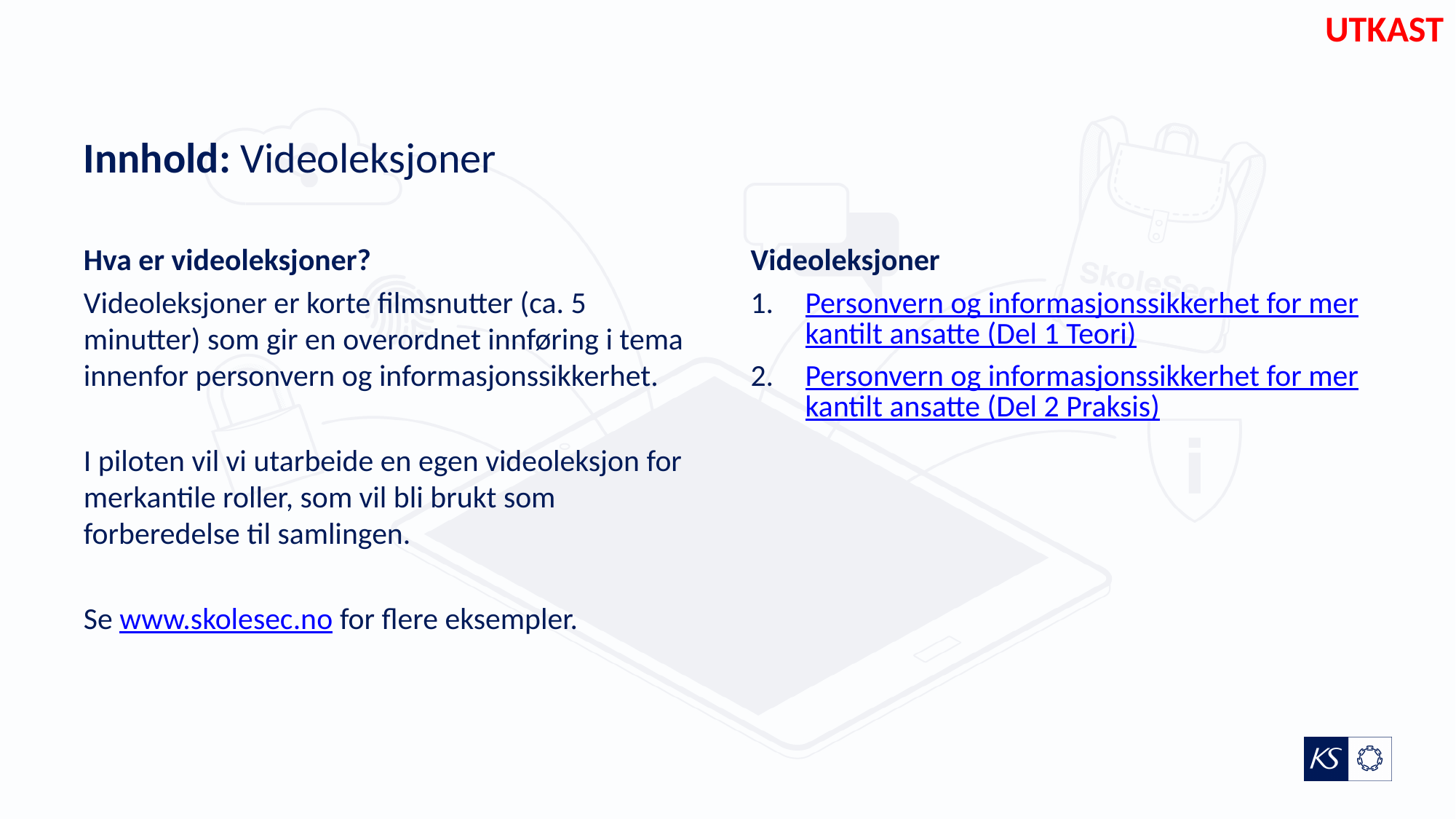

UTKAST
# Innhold: Videoleksjoner
Hva er videoleksjoner?
Videoleksjoner er korte filmsnutter (ca. 5 minutter) som gir en overordnet innføring i tema innenfor personvern og informasjonssikkerhet.

I piloten vil vi utarbeide en egen videoleksjon for merkantile roller, som vil bli brukt som forberedelse til samlingen.

Se www.skolesec.no for flere eksempler.
Videoleksjoner
Personvern og informasjonssikkerhet for merkantilt ansatte (Del 1 Teori)
Personvern og informasjonssikkerhet for merkantilt ansatte (Del 2 Praksis)